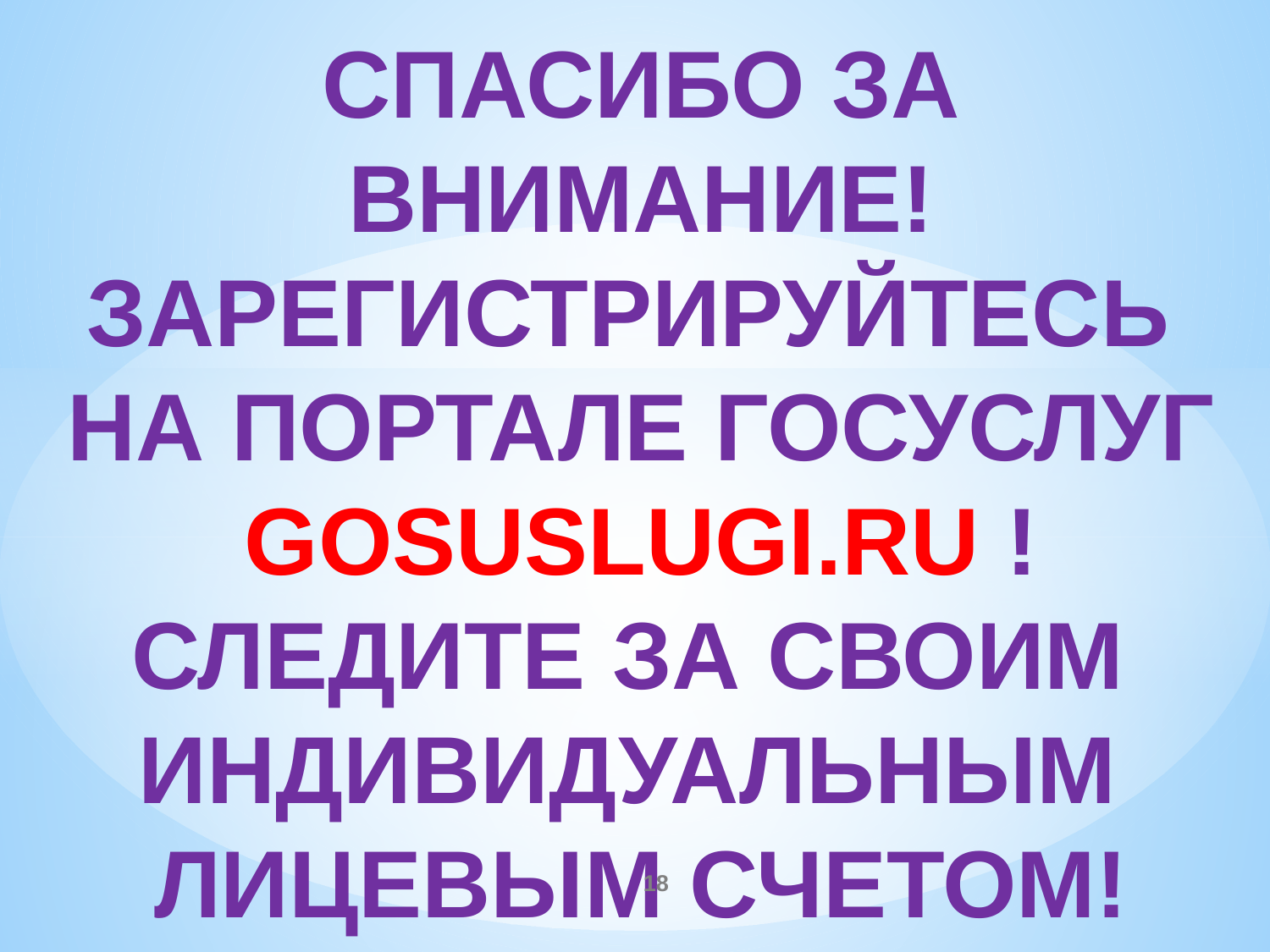

Спасибо за внимание!
Зарегистрируйтесь
на портале госуслуг gosuslugi.ru !
Следите за своим
индивидуальным
лицевым счетом!

18